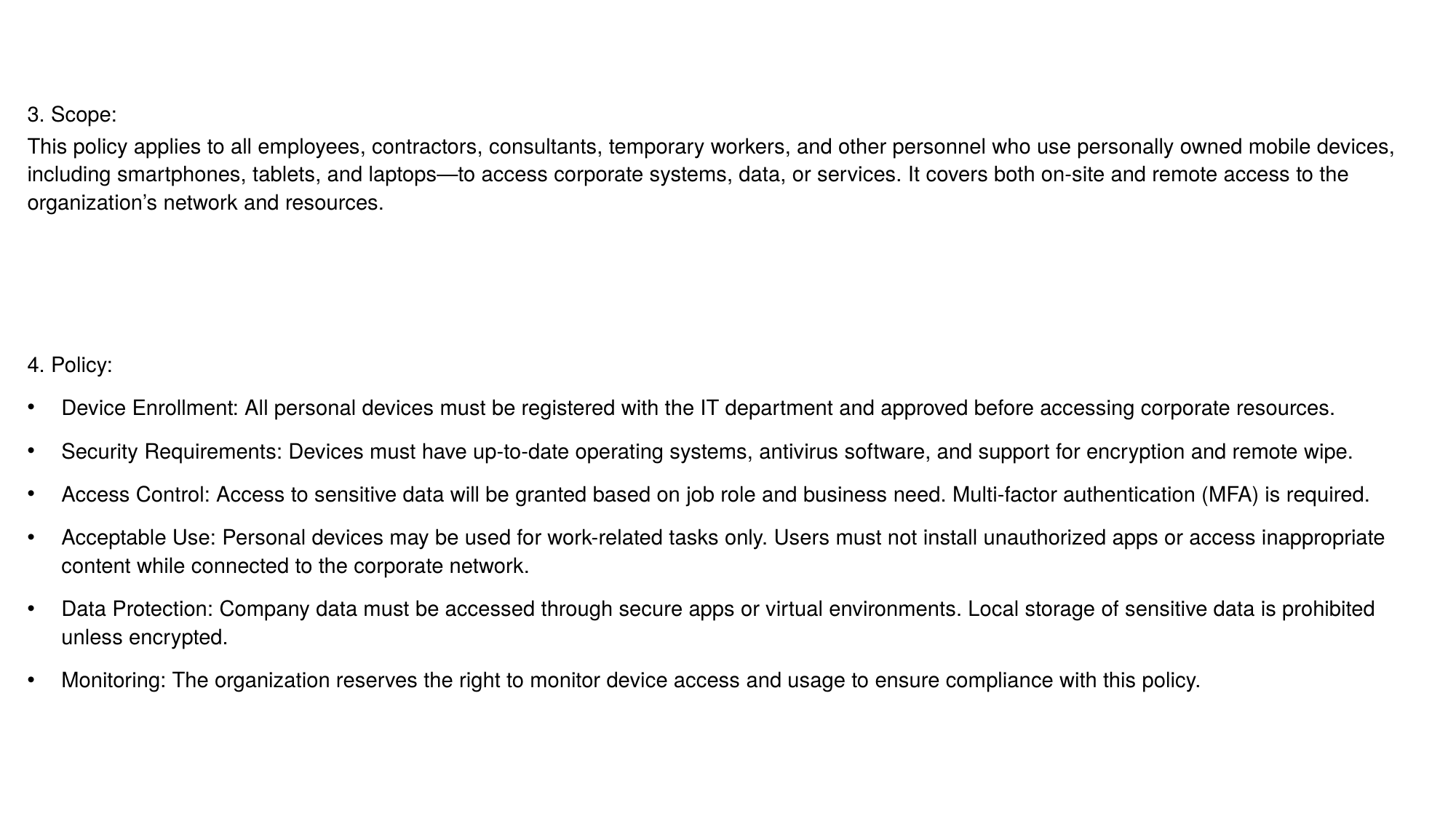

#
3. Scope:
This policy applies to all employees, contractors, consultants, temporary workers, and other personnel who use personally owned mobile devices, including smartphones, tablets, and laptops—to access corporate systems, data, or services. It covers both on-site and remote access to the organization’s network and resources.

4. Policy:
Device Enrollment: All personal devices must be registered with the IT department and approved before accessing corporate resources.
Security Requirements: Devices must have up-to-date operating systems, antivirus software, and support for encryption and remote wipe.
Access Control: Access to sensitive data will be granted based on job role and business need. Multi-factor authentication (MFA) is required.
Acceptable Use: Personal devices may be used for work-related tasks only. Users must not install unauthorized apps or access inappropriate content while connected to the corporate network.
Data Protection: Company data must be accessed through secure apps or virtual environments. Local storage of sensitive data is prohibited unless encrypted.
Monitoring: The organization reserves the right to monitor device access and usage to ensure compliance with this policy.